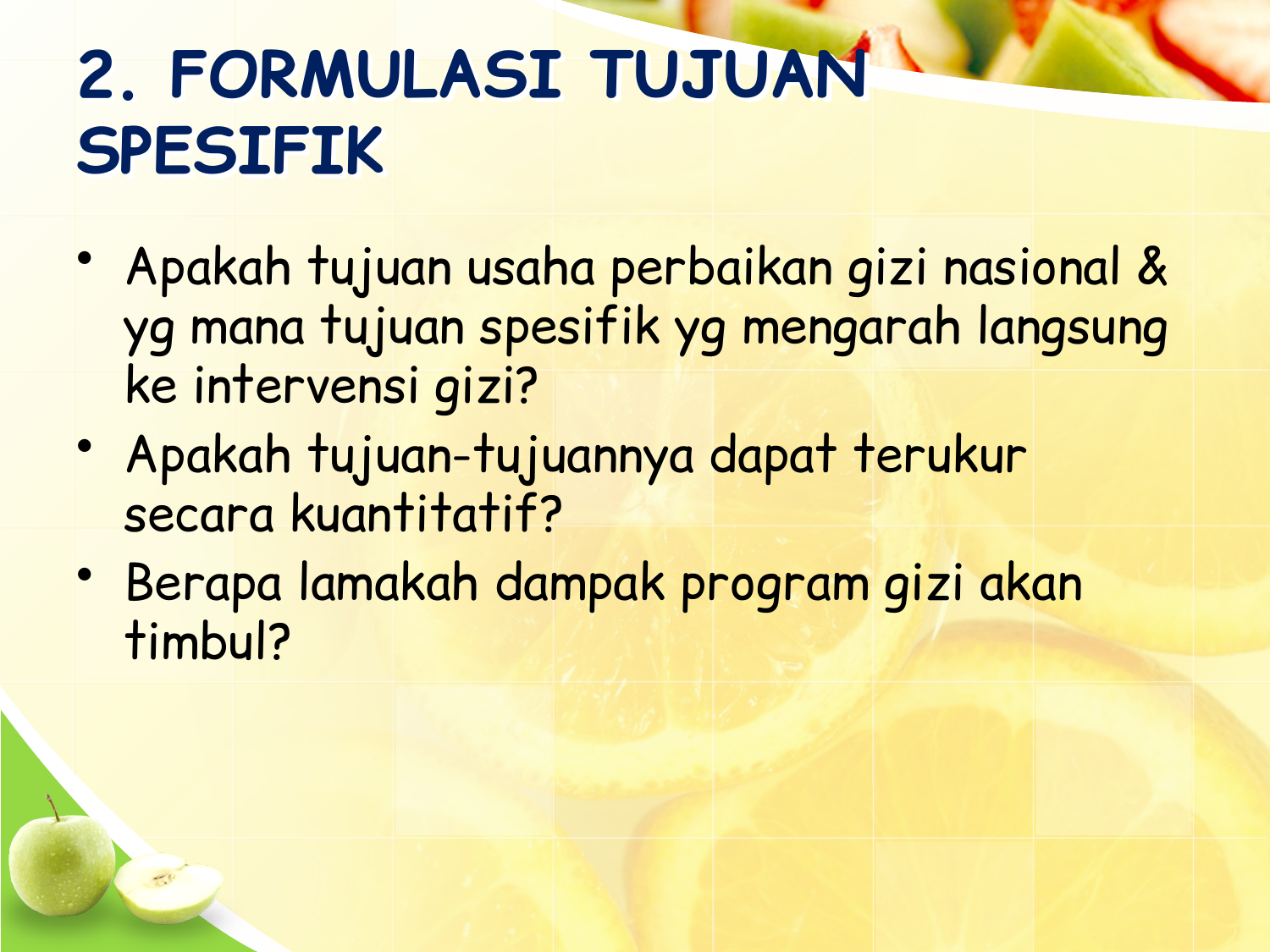

# 2. FORMULASI TUJUAN SPESIFIK
Apakah tujuan usaha perbaikan gizi nasional & yg mana tujuan spesifik yg mengarah langsung ke intervensi gizi?
Apakah tujuan-tujuannya dapat terukur secara kuantitatif?
Berapa lamakah dampak program gizi akan timbul?